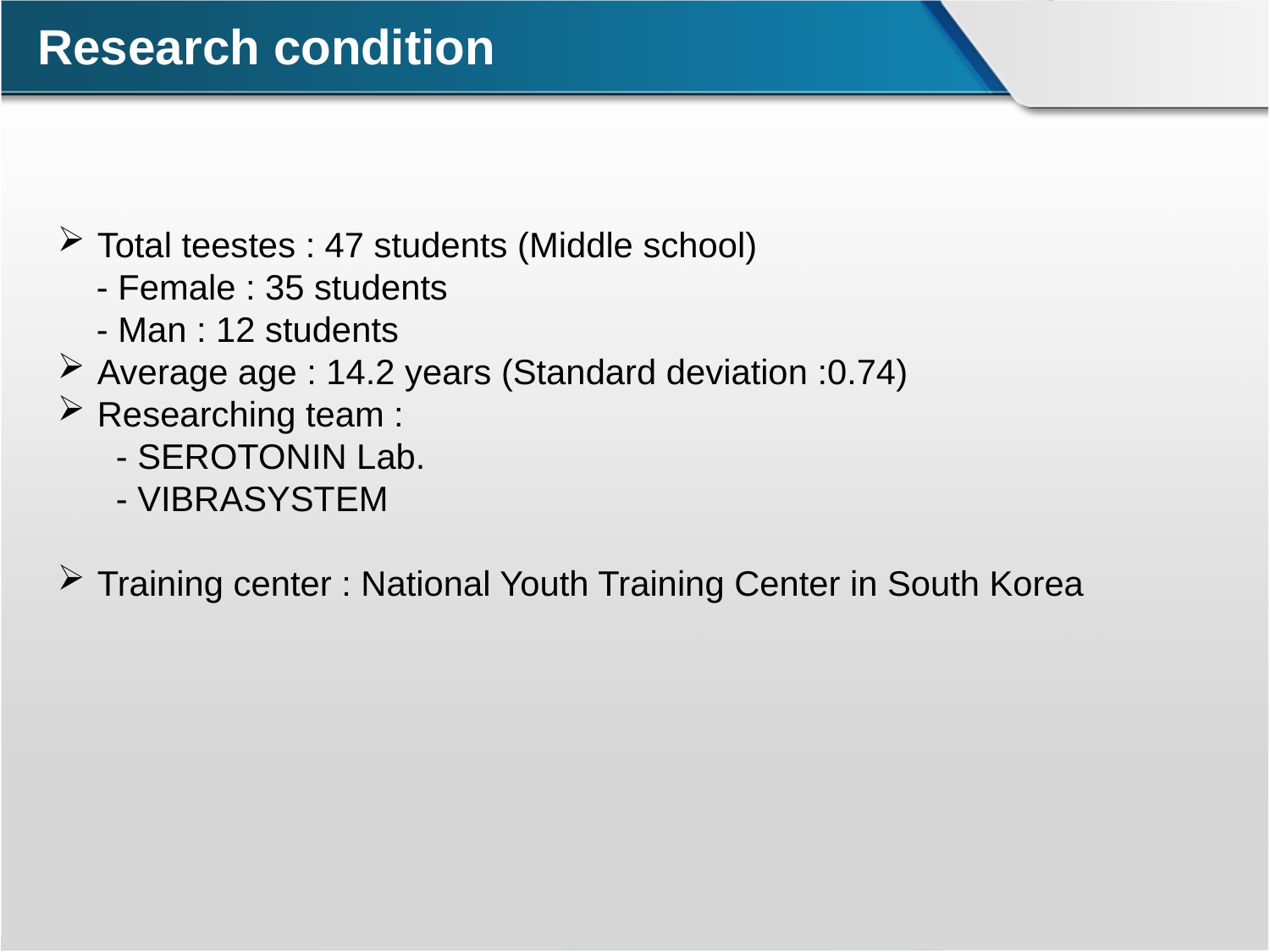

# Research condition
 Total teestes : 47 students (Middle school)
    - Female : 35 students
    - Man : 12 students
 Average age : 14.2 years (Standard deviation :0.74)
 Researching team :
      - SEROTONIN Lab.
      - VIBRASYSTEM

 Training center : National Youth Training Center in South Korea